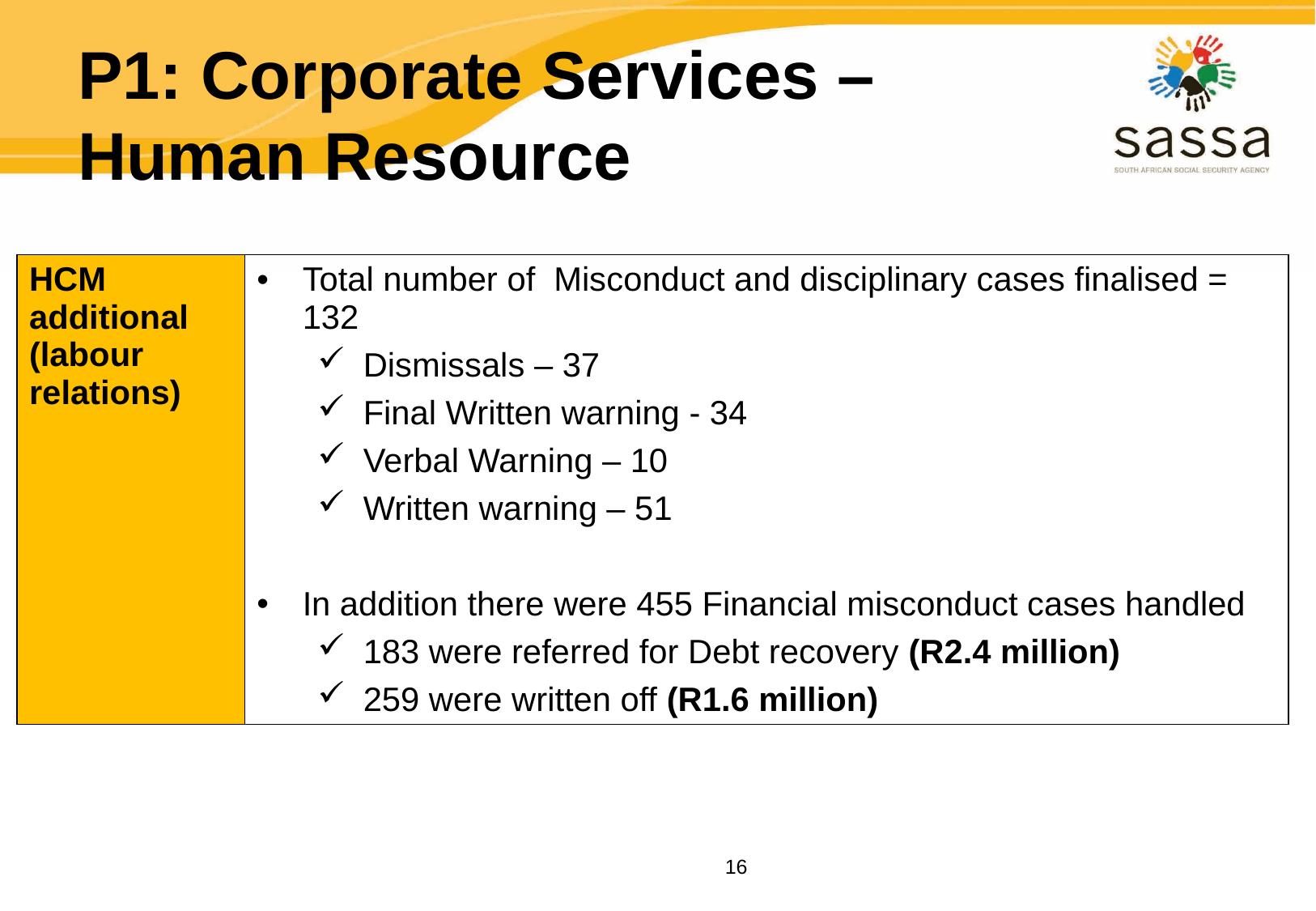

# P1: Corporate Services – Human Resource
| HCM additional (labour relations) | Total number of Misconduct and disciplinary cases finalised = 132 Dismissals – 37 Final Written warning - 34 Verbal Warning – 10 Written warning – 51 In addition there were 455 Financial misconduct cases handled 183 were referred for Debt recovery (R2.4 million) 259 were written off (R1.6 million) |
| --- | --- |
16